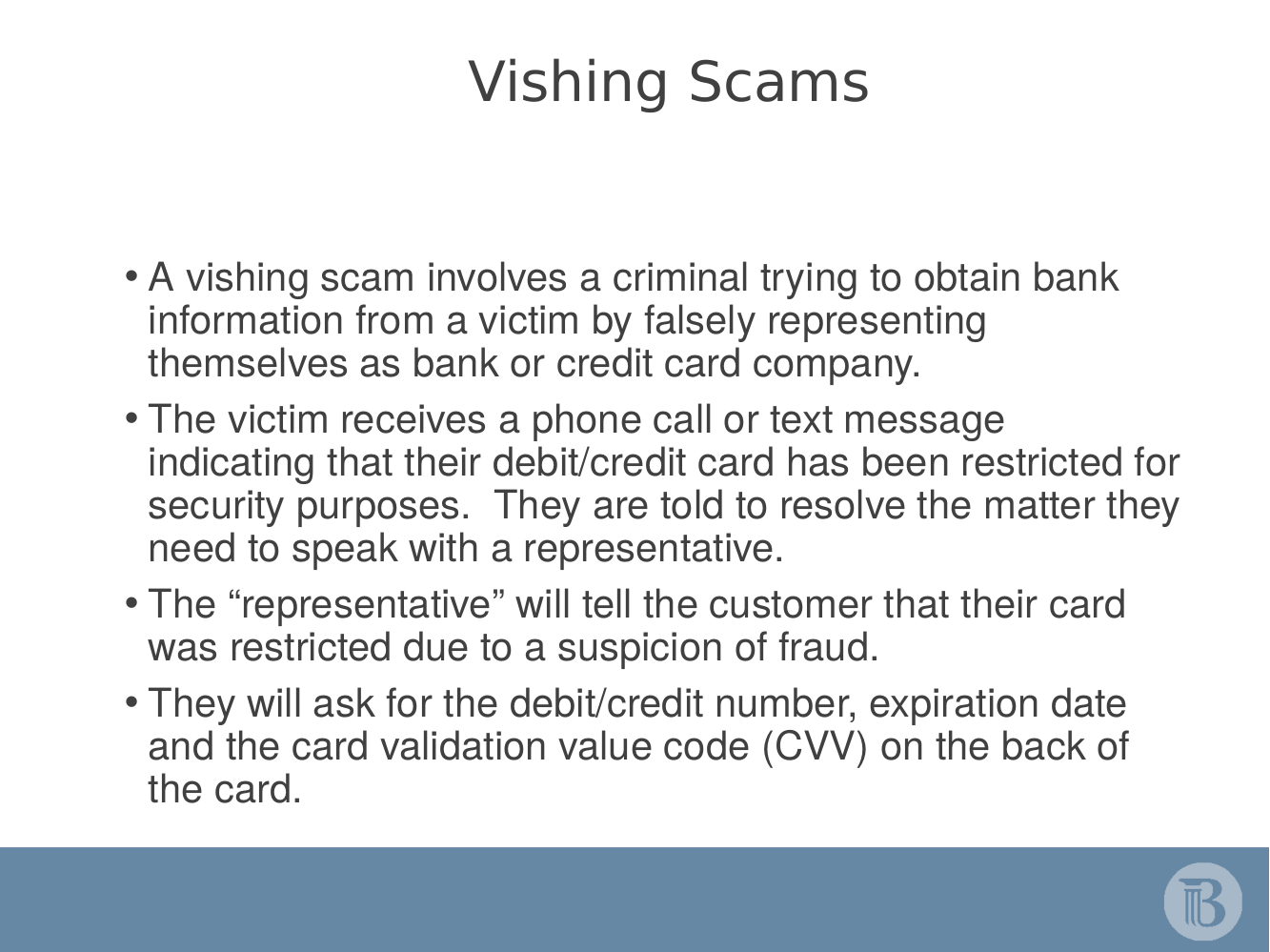

# Vishing Scams
A vishing scam involves a criminal trying to obtain bank information from a victim by falsely representing themselves as bank or credit card company.
The victim receives a phone call or text message indicating that their debit/credit card has been restricted for security purposes.  They are told to resolve the matter they need to speak with a representative.
The “representative” will tell the customer that their card was restricted due to a suspicion of fraud.
They will ask for the debit/credit number, expiration date and the card validation value code (CVV) on the back of the card.